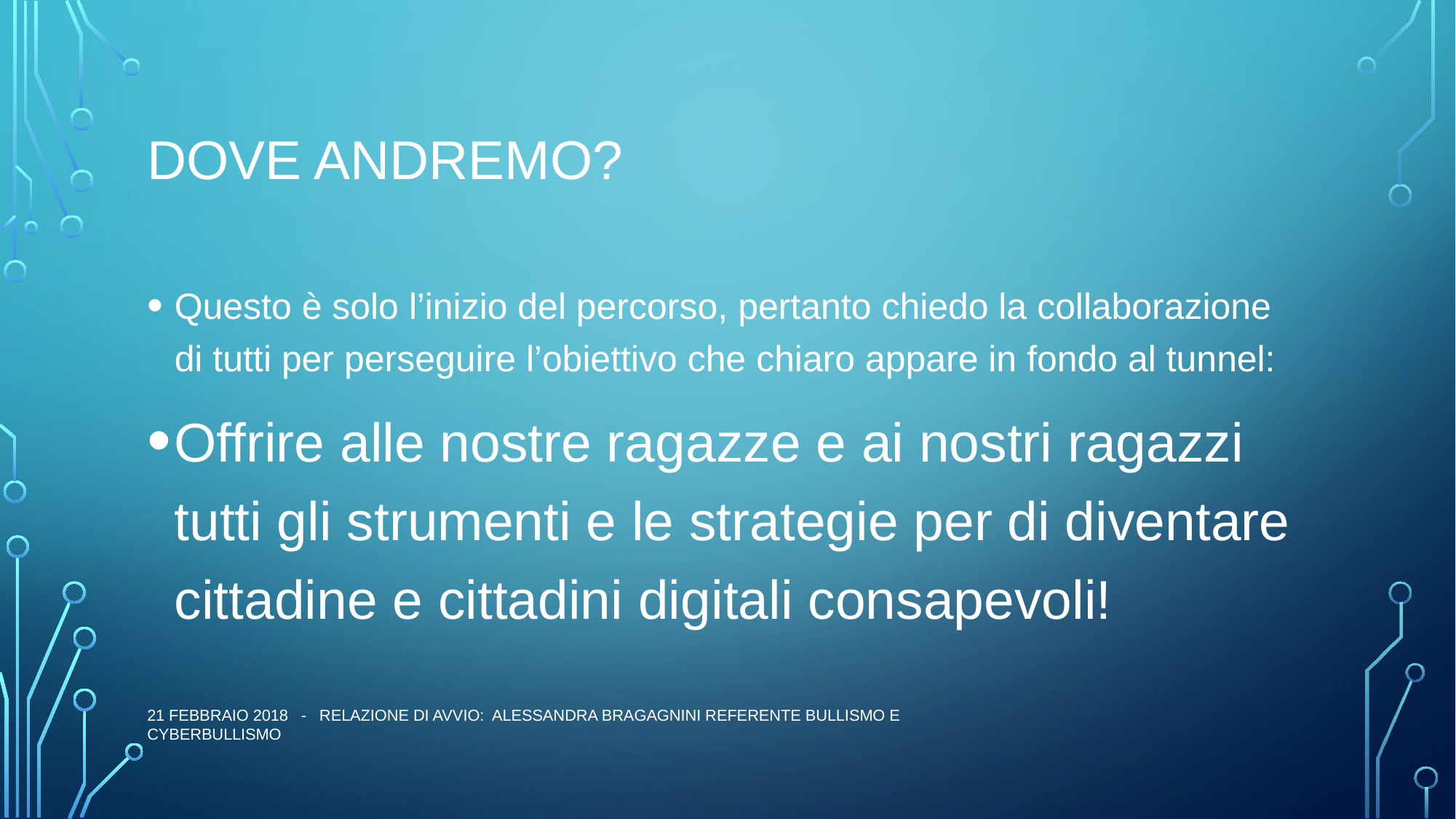

# Dove andremo?
Questo è solo l’inizio del percorso, pertanto chiedo la collaborazione di tutti per perseguire l’obiettivo che chiaro appare in fondo al tunnel:
Offrire alle nostre ragazze e ai nostri ragazzi tutti gli strumenti e le strategie per di diventare cittadine e cittadini digitali consapevoli!

21 febbraio 2018   -   Relazione di avvio:  Alessandra Bragagnini Referente bullismo e cyberbullismo